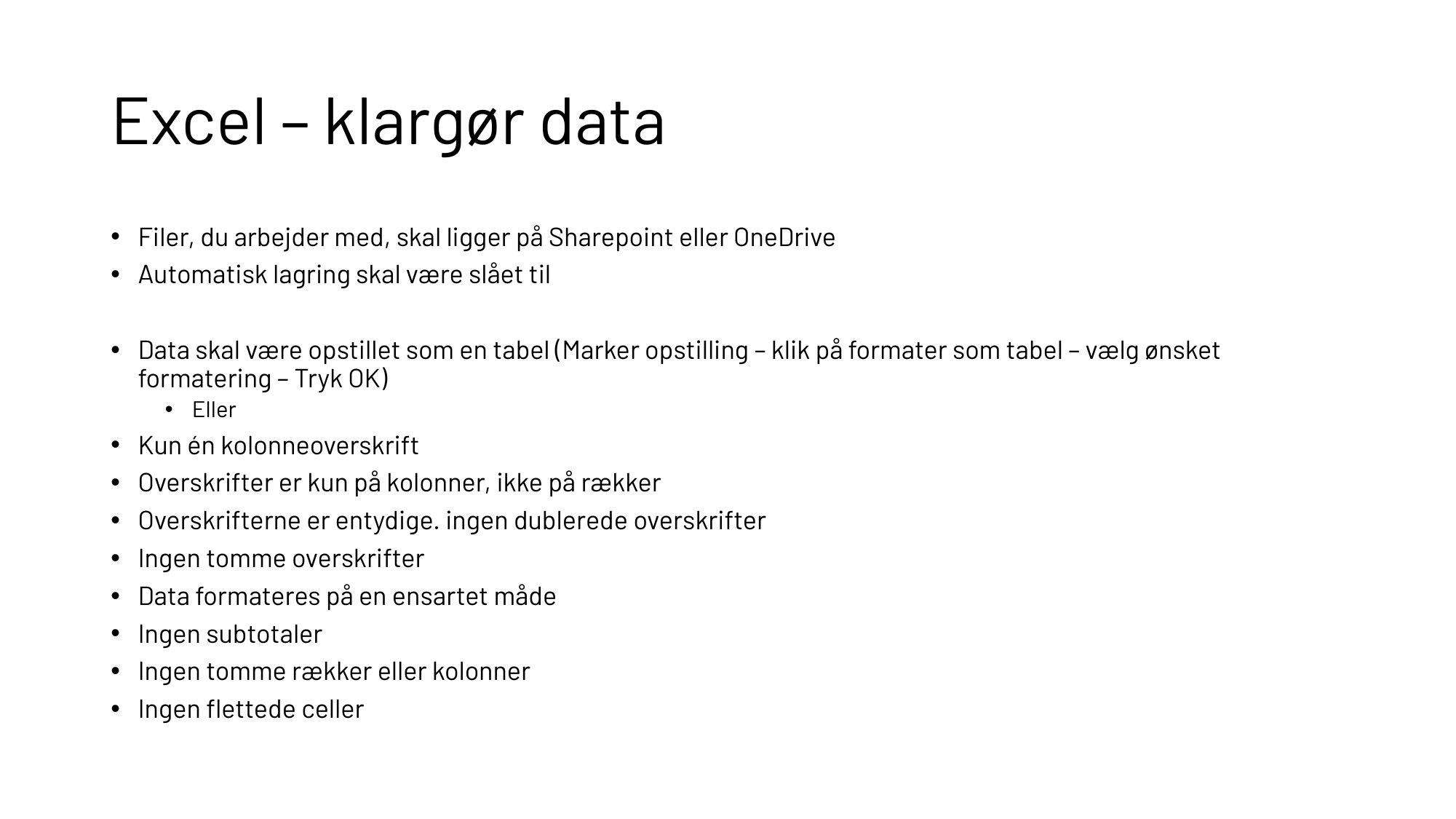

# Excel – klargør data
Filer, du arbejder med, skal ligger på Sharepoint eller OneDrive
Automatisk lagring skal være slået til

Data skal være opstillet som en tabel (Marker opstilling – klik på formater som tabel – vælg ønsket formatering – Tryk OK)
Eller
Kun én kolonneoverskrift
Overskrifter er kun på kolonner, ikke på rækker
Overskrifterne er entydige. ingen dublerede overskrifter
Ingen tomme overskrifter
Data formateres på en ensartet måde
Ingen subtotaler
Ingen tomme rækker eller kolonner
Ingen flettede celler